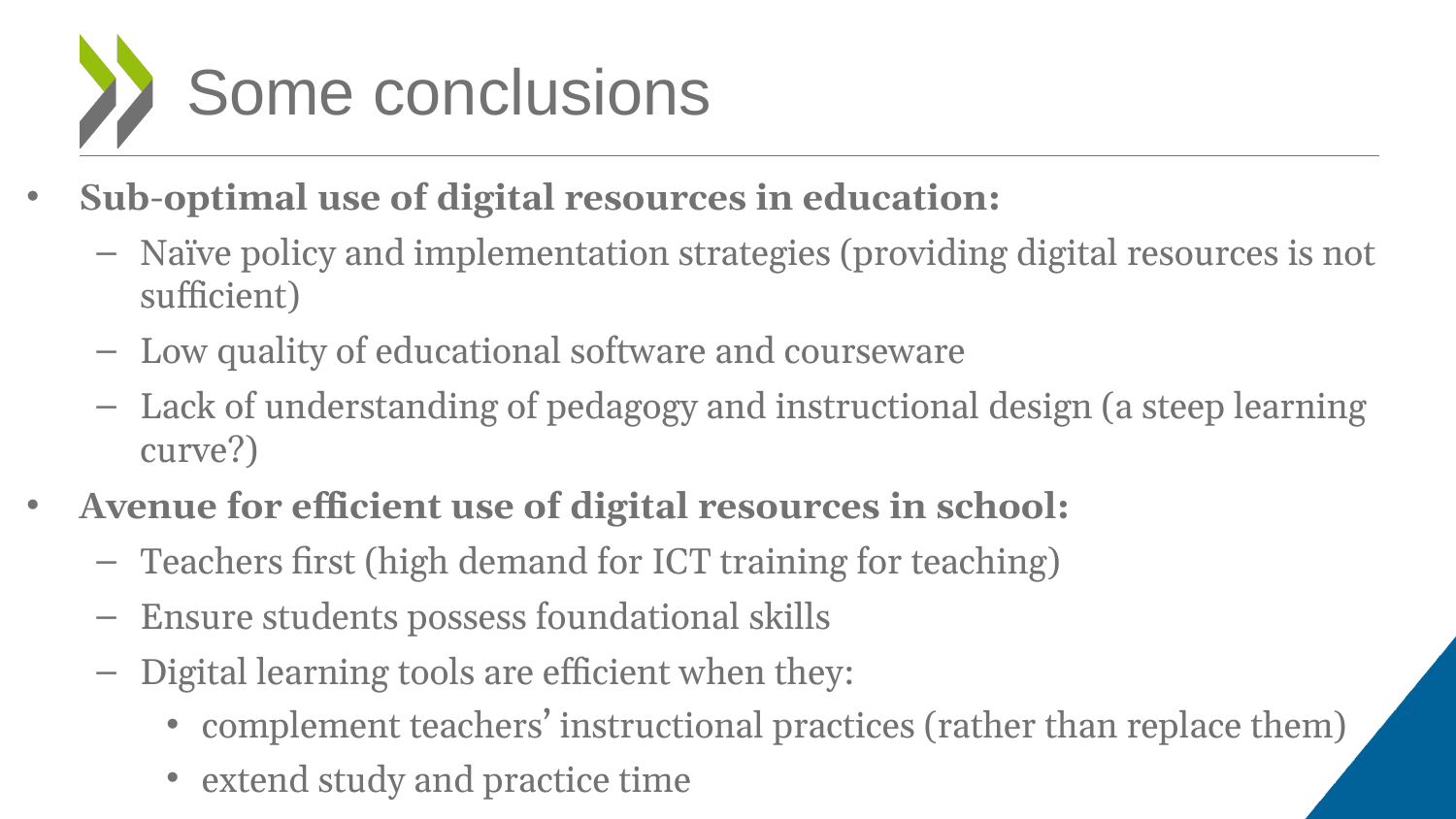

# Some conclusions
Sub-optimal use of digital resources in education:
Naïve policy and implementation strategies (providing digital resources is not sufficient)
Low quality of educational software and courseware
Lack of understanding of pedagogy and instructional design (a steep learning curve?)
Avenue for efficient use of digital resources in school:
Teachers first (high demand for ICT training for teaching)
Ensure students possess foundational skills
Digital learning tools are efficient when they:
complement teachers’ instructional practices (rather than replace them)
extend study and practice time